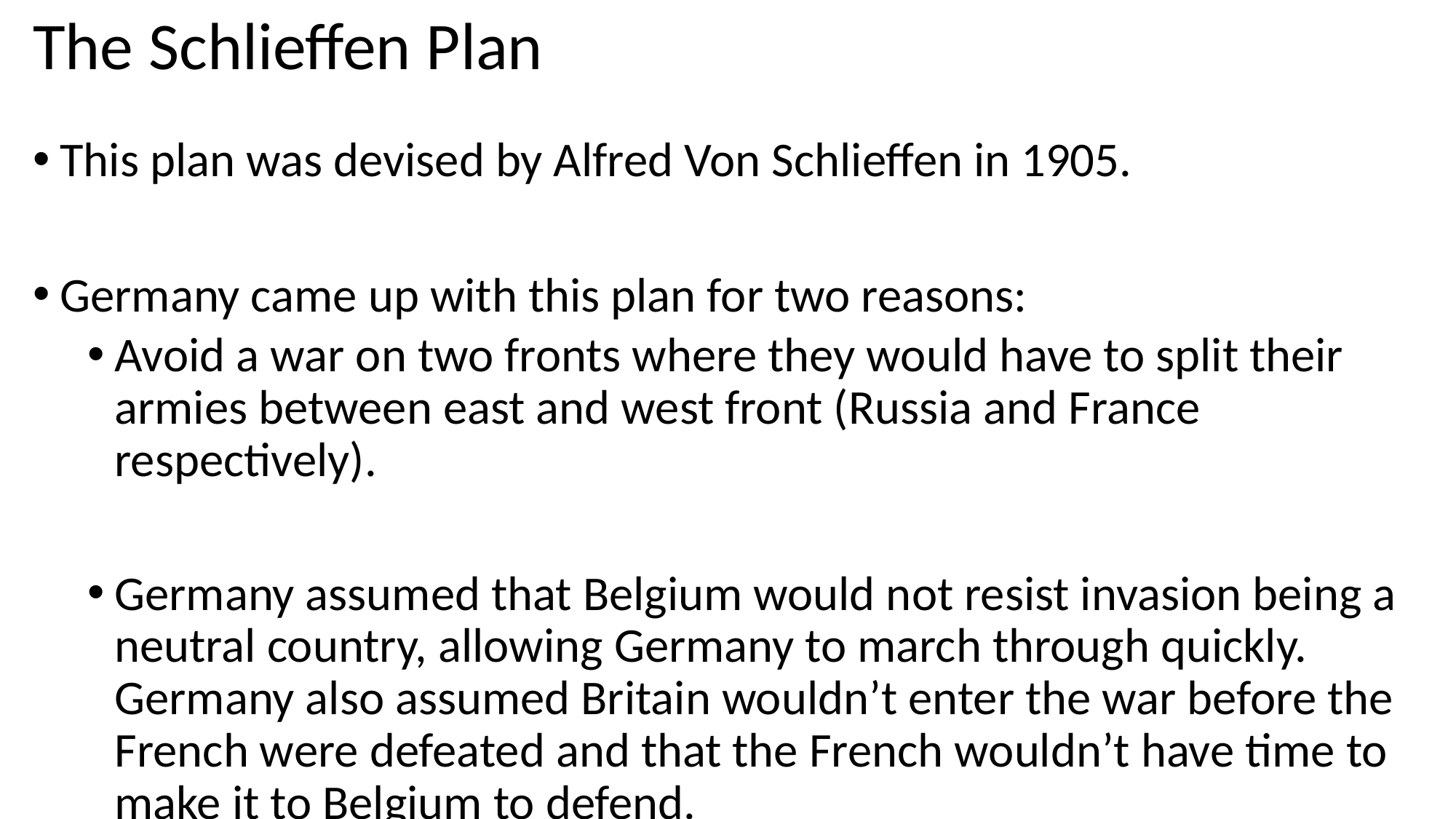

# The Schlieffen Plan
This plan was devised by Alfred Von Schlieffen in 1905.

Germany came up with this plan for two reasons:
Avoid a war on two fronts where they would have to split their armies between east and west front (Russia and France respectively).

Germany assumed that Belgium would not resist invasion being a neutral country, allowing Germany to march through quickly.  Germany also assumed Britain wouldn’t enter the war before the French were defeated and that the French wouldn’t have time to make it to Belgium to defend.